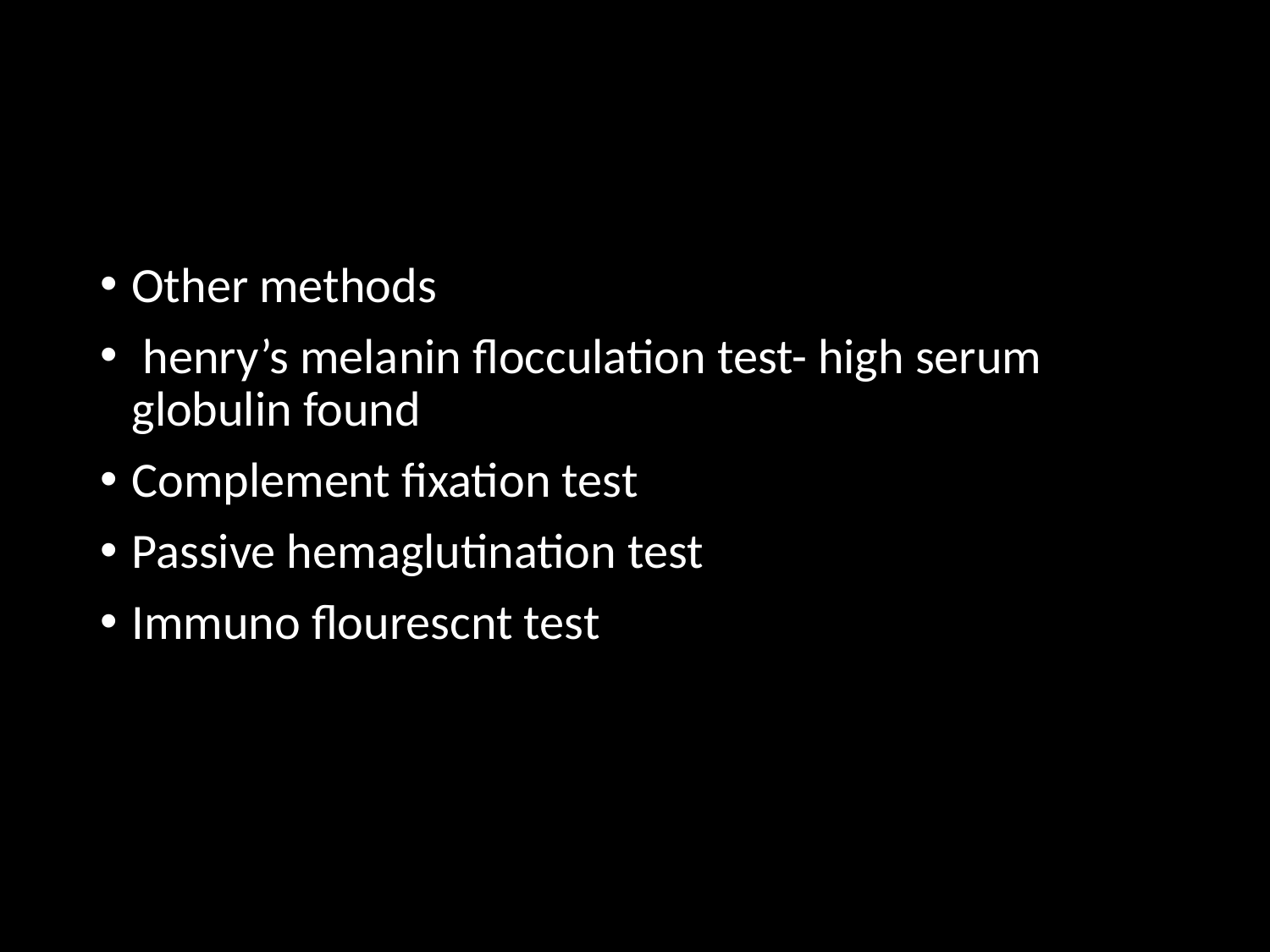

#
Other methods
 henry’s melanin flocculation test- high serum globulin found
Complement fixation test
Passive hemaglutination test
Immuno flourescnt test